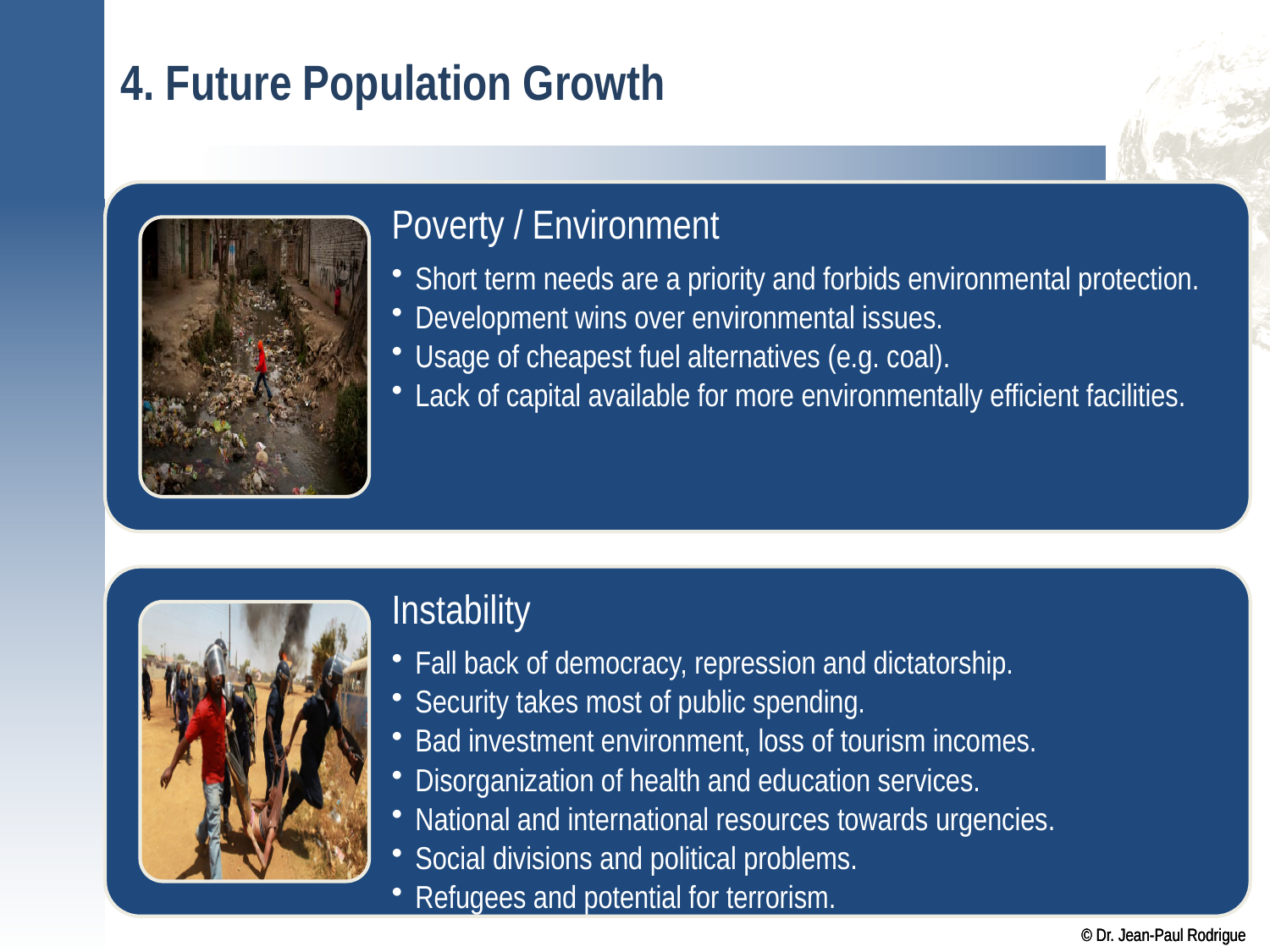

# 4. Future Population Growth
Poverty / Environment
Short term needs are a priority and forbids environmental protection.
Development wins over environmental issues.
Usage of cheapest fuel alternatives (e.g. coal).
Lack of capital available for more environmentally efficient facilities.
Instability
Fall back of democracy, repression and dictatorship.
Security takes most of public spending.
Bad investment environment, loss of tourism incomes.
Disorganization of health and education services.
National and international resources towards urgencies.
Social divisions and political problems.
Refugees and potential for terrorism.